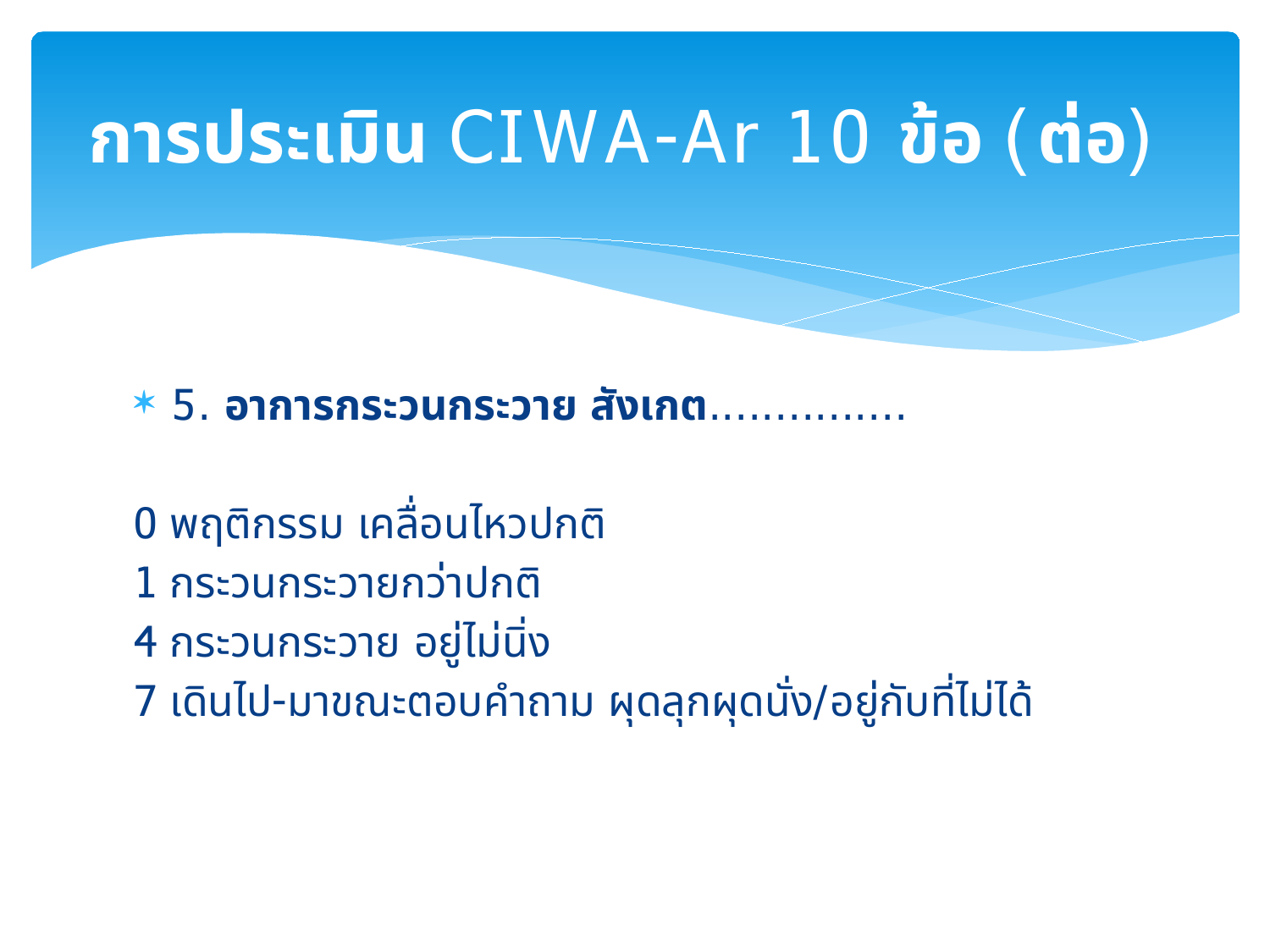

# การประเมิน CIWA-Ar 10 ข้อ (ต่อ)
5. อาการกระวนกระวาย สังเกต...............

0 พฤติกรรม เคลื่อนไหวปกติ
1 กระวนกระวายกว่าปกติ
4 กระวนกระวาย อยู่ไม่นิ่ง
7 เดินไป-มาขณะตอบคำถาม ผุดลุกผุดนั่ง/อยู่กับที่ไม่ได้